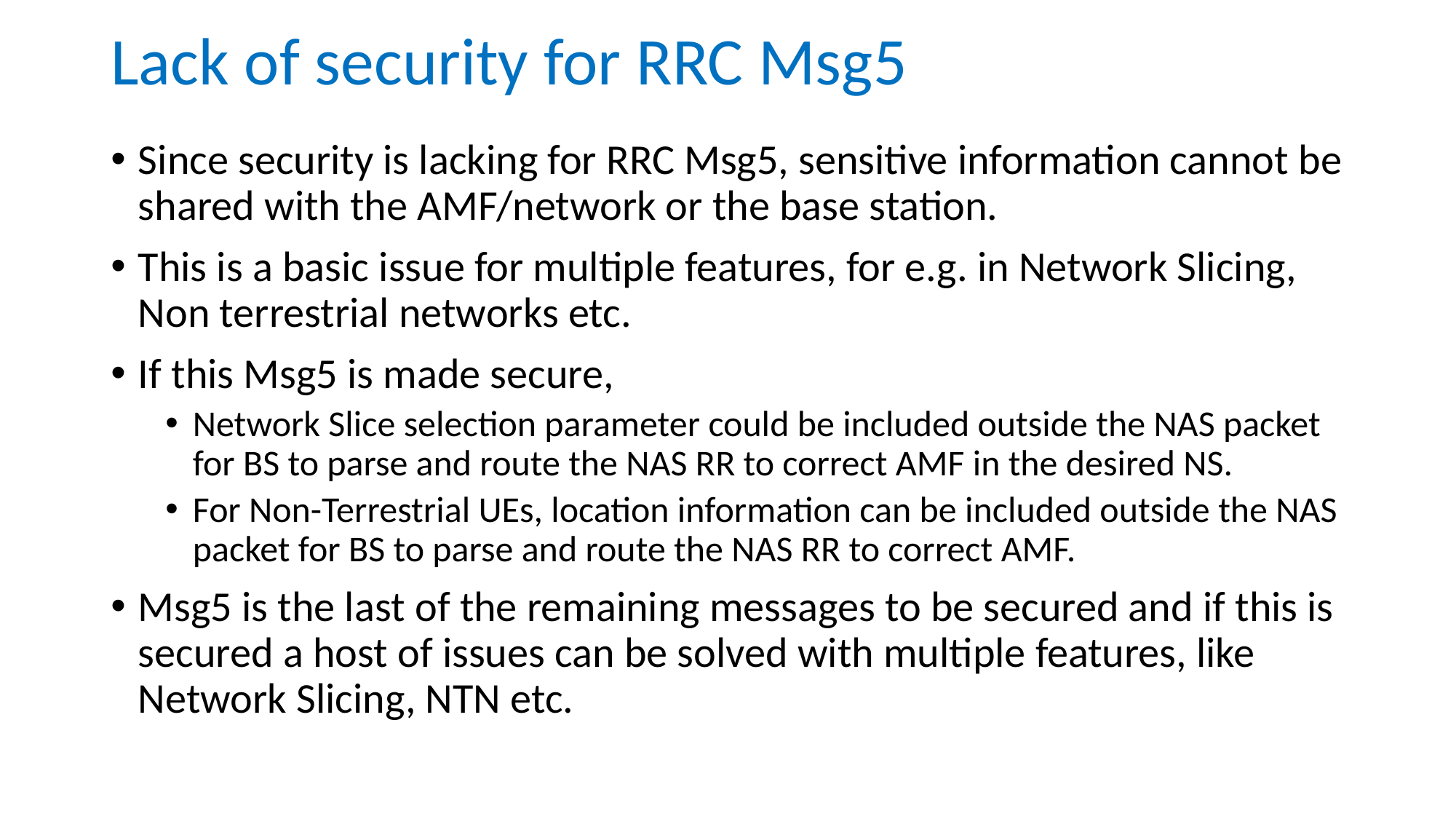

# Lack of security for RRC Msg5
Since security is lacking for RRC Msg5, sensitive information cannot be shared with the AMF/network or the base station.
This is a basic issue for multiple features, for e.g. in Network Slicing, Non terrestrial networks etc.
If this Msg5 is made secure,
Network Slice selection parameter could be included outside the NAS packet for BS to parse and route the NAS RR to correct AMF in the desired NS.
For Non-Terrestrial UEs, location information can be included outside the NAS packet for BS to parse and route the NAS RR to correct AMF.
Msg5 is the last of the remaining messages to be secured and if this is secured a host of issues can be solved with multiple features, like Network Slicing, NTN etc.